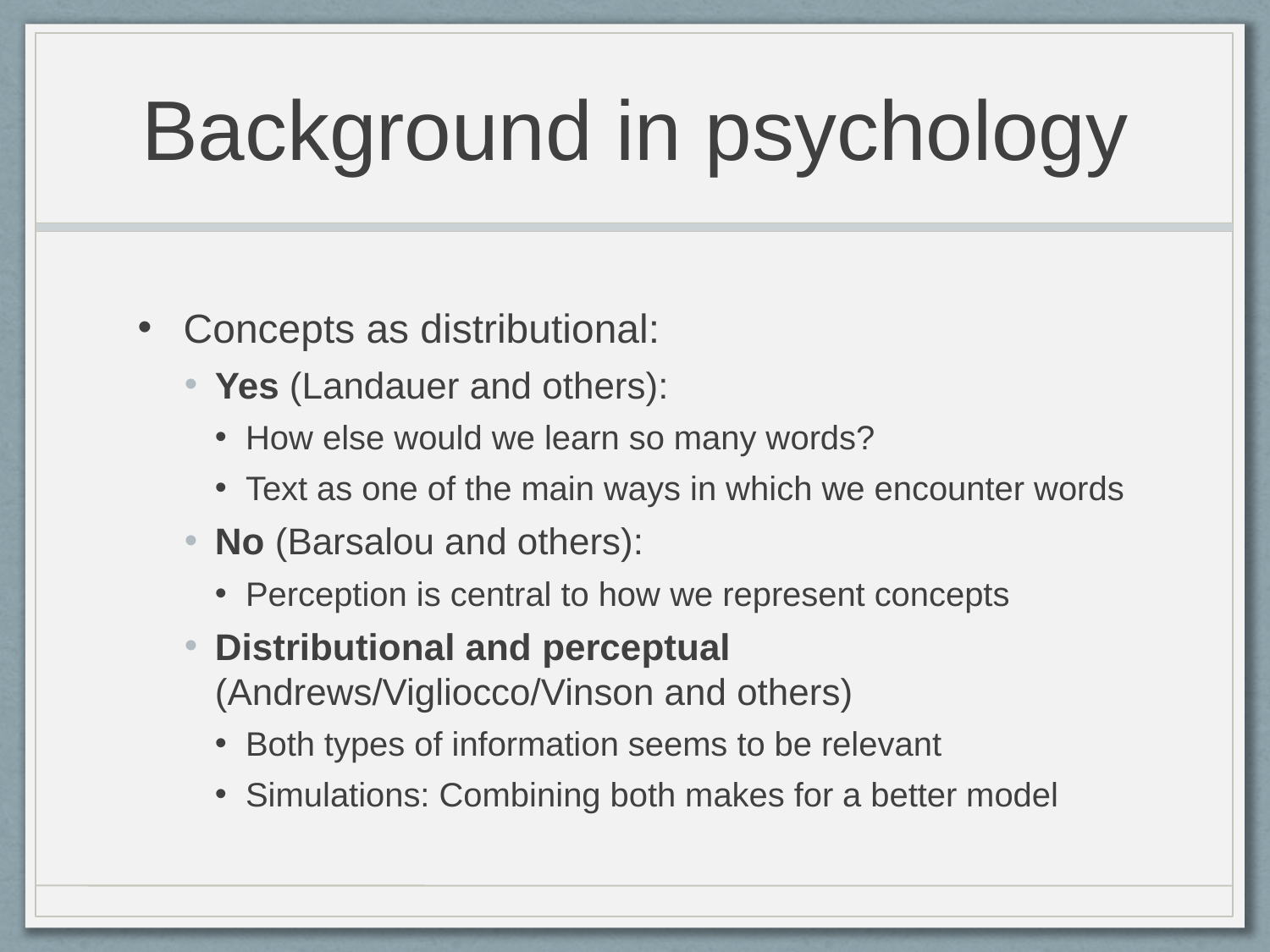

# Background in psychology
Concepts as distributional:
Yes (Landauer and others):
How else would we learn so many words?
Text as one of the main ways in which we encounter words
No (Barsalou and others):
Perception is central to how we represent concepts
Distributional and perceptual (Andrews/Vigliocco/Vinson and others)
Both types of information seems to be relevant
Simulations: Combining both makes for a better model